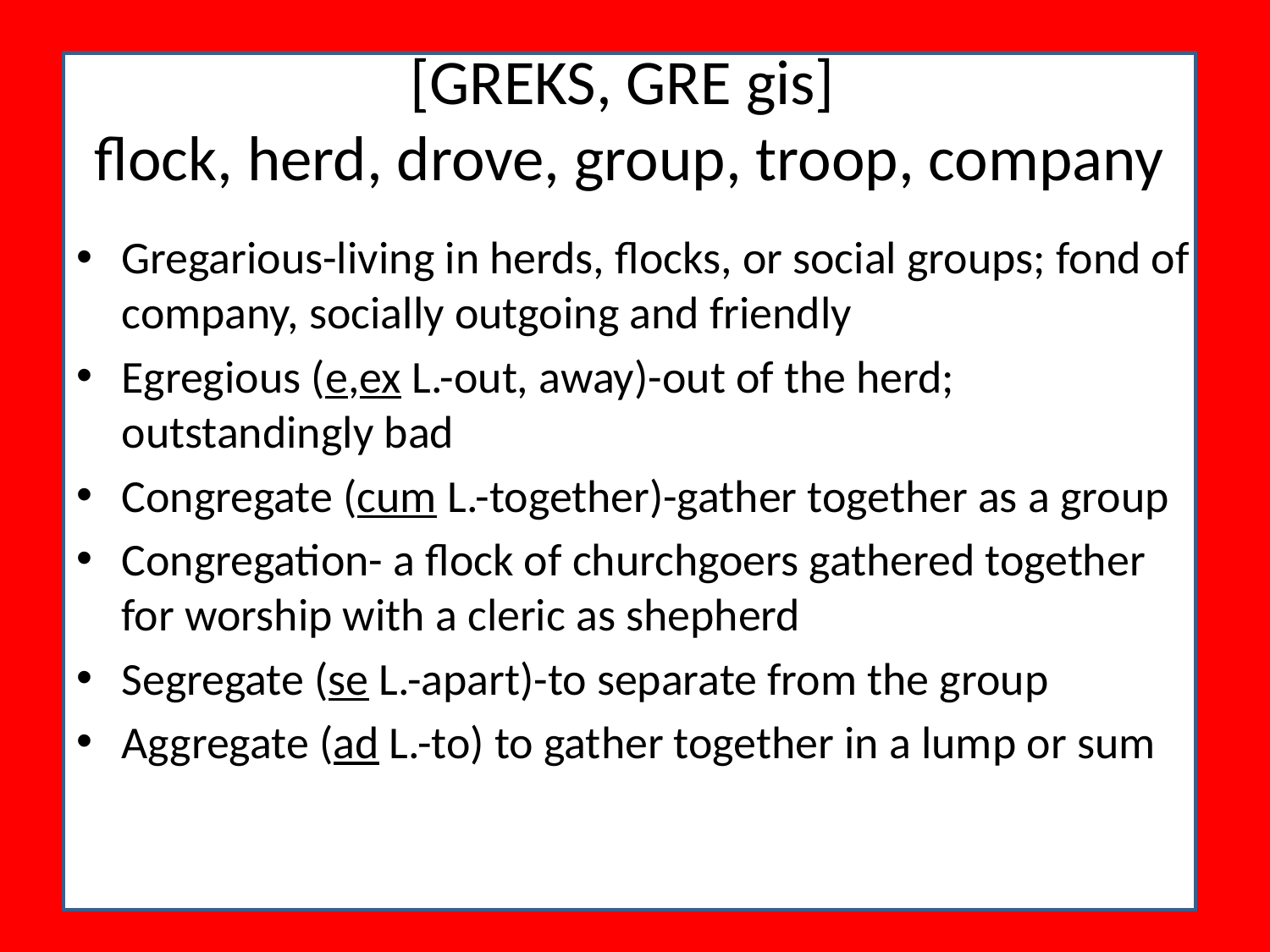

# [GREKS, GRE gis] flock, herd, drove, group, troop, company

Gregarious-living in herds, flocks, or social groups; fond of company, socially outgoing and friendly
Egregious (e,ex L.-out, away)-out of the herd; outstandingly bad
Congregate (cum L.-together)-gather together as a group
Congregation- a flock of churchgoers gathered together for worship with a cleric as shepherd
Segregate (se L.-apart)-to separate from the group
Aggregate (ad L.-to) to gather together in a lump or sum